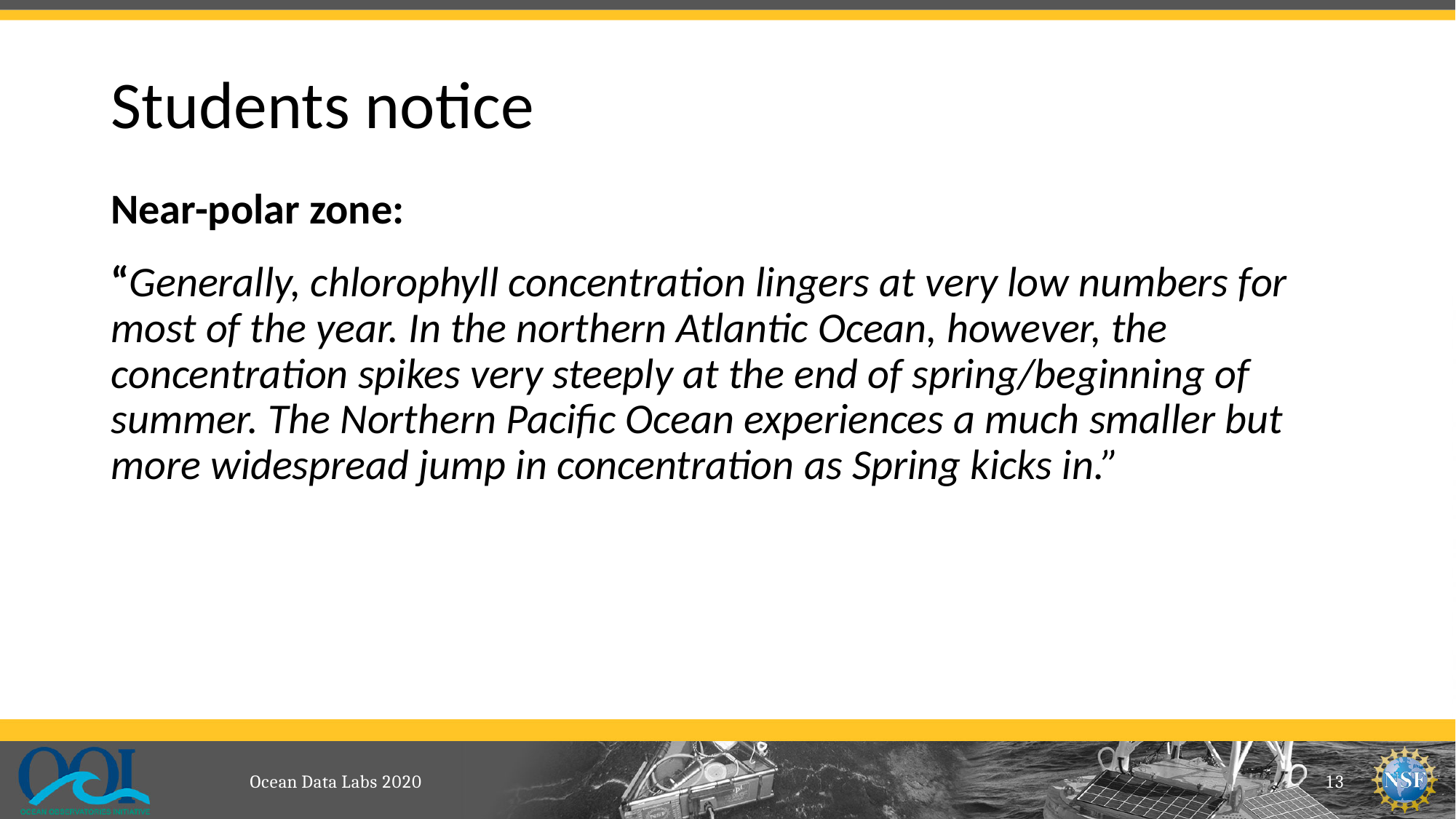

# Students notice
Near-polar zone:
“Generally, chlorophyll concentration lingers at very low numbers for most of the year. In the northern Atlantic Ocean, however, the concentration spikes very steeply at the end of spring/beginning of summer. The Northern Pacific Ocean experiences a much smaller but more widespread jump in concentration as Spring kicks in.”

Ocean Data Labs 2020
13